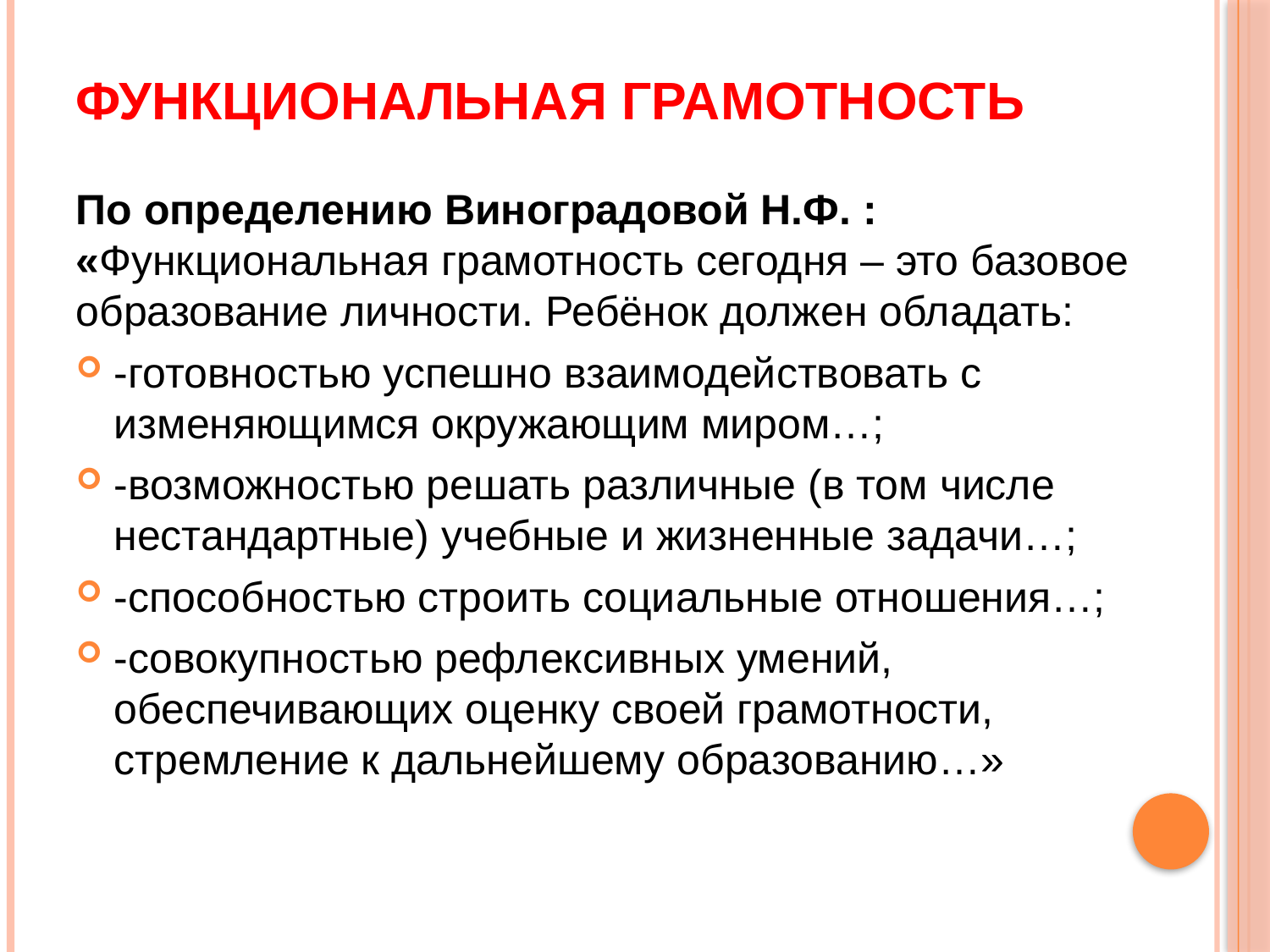

# Функциональная грамотность
По определению Виноградовой Н.Ф. : «Функциональная грамотность сегодня – это базовое образование личности. Ребёнок должен обладать:
-готовностью успешно взаимодействовать с изменяющимся окружающим миром…;
-возможностью решать различные (в том числе нестандартные) учебные и жизненные задачи…;
-способностью строить социальные отношения…;
-совокупностью рефлексивных умений, обеспечивающих оценку своей грамотности, стремление к дальнейшему образованию…»